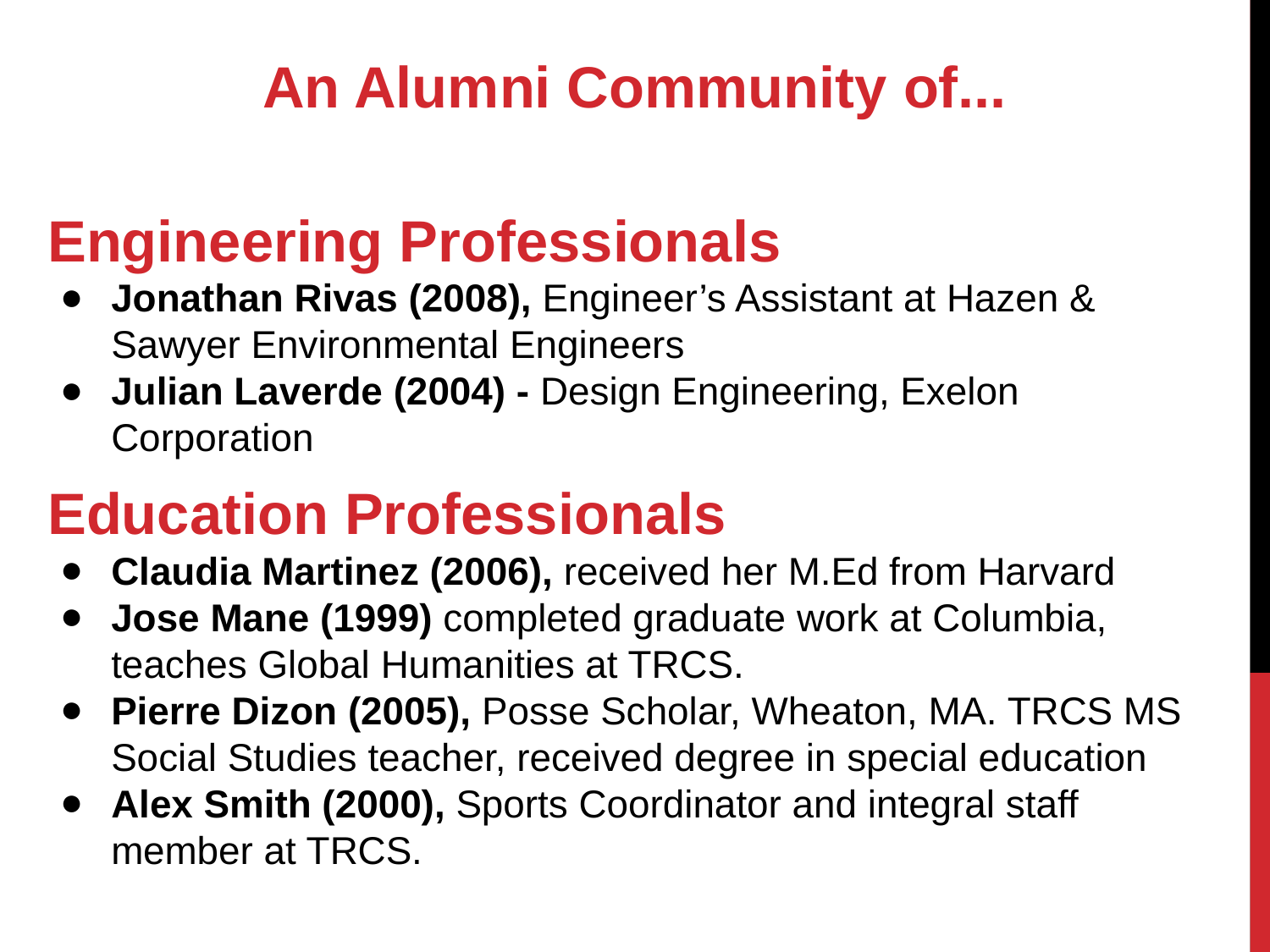

An Alumni Community of...

Engineering Professionals
Jonathan Rivas (2008), Engineer’s Assistant at Hazen & Sawyer Environmental Engineers
Julian Laverde (2004) - Design Engineering, Exelon Corporation

Education Professionals
Claudia Martinez (2006), received her M.Ed from Harvard
Jose Mane (1999) completed graduate work at Columbia,  teaches Global Humanities at TRCS.
Pierre Dizon (2005), Posse Scholar, Wheaton, MA. TRCS MS Social Studies teacher, received degree in special education
Alex Smith (2000), Sports Coordinator and integral staff member at TRCS.